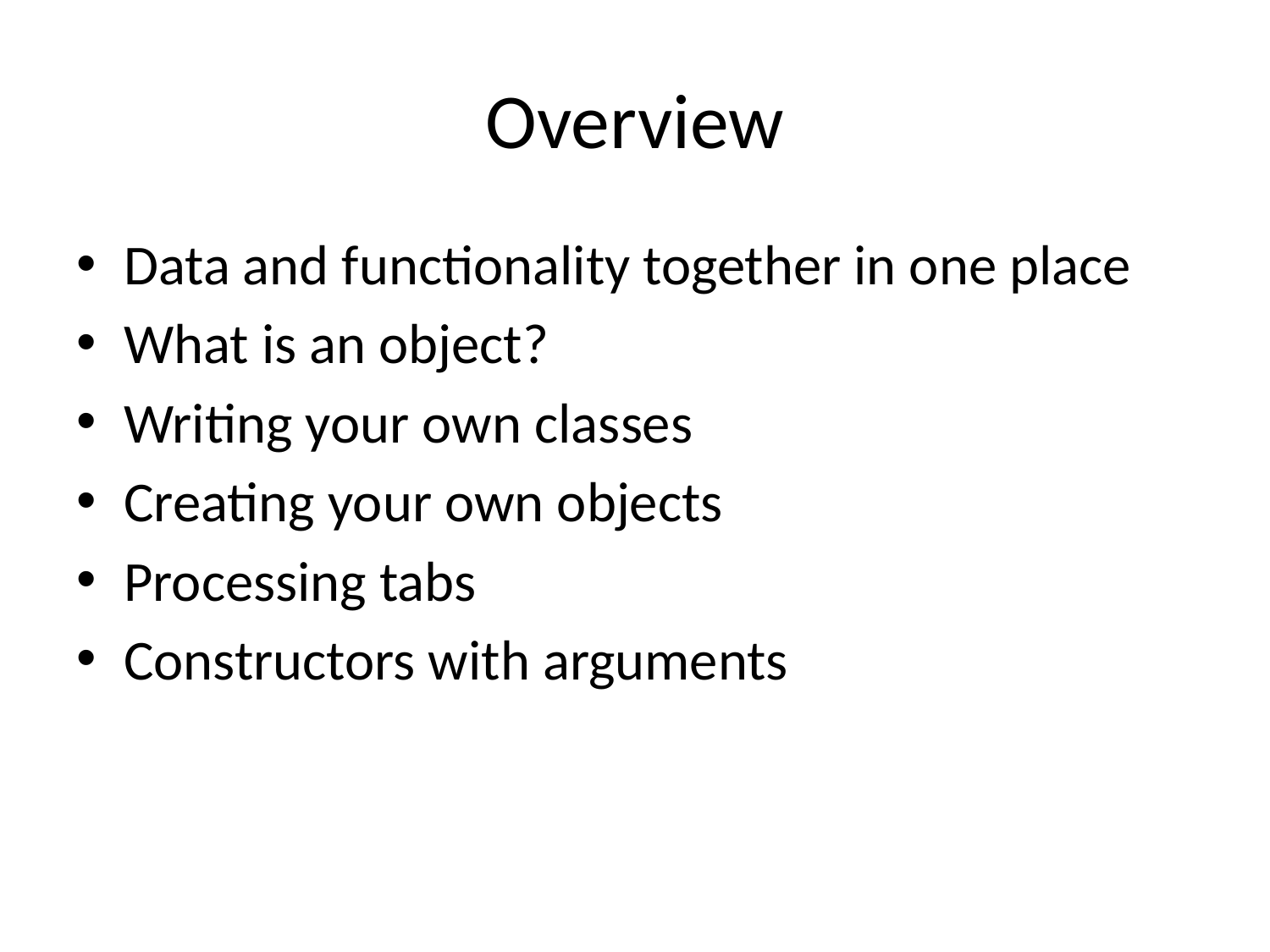

# Overview
Data and functionality together in one place
What is an object?
Writing your own classes
Creating your own objects
Processing tabs
Constructors with arguments